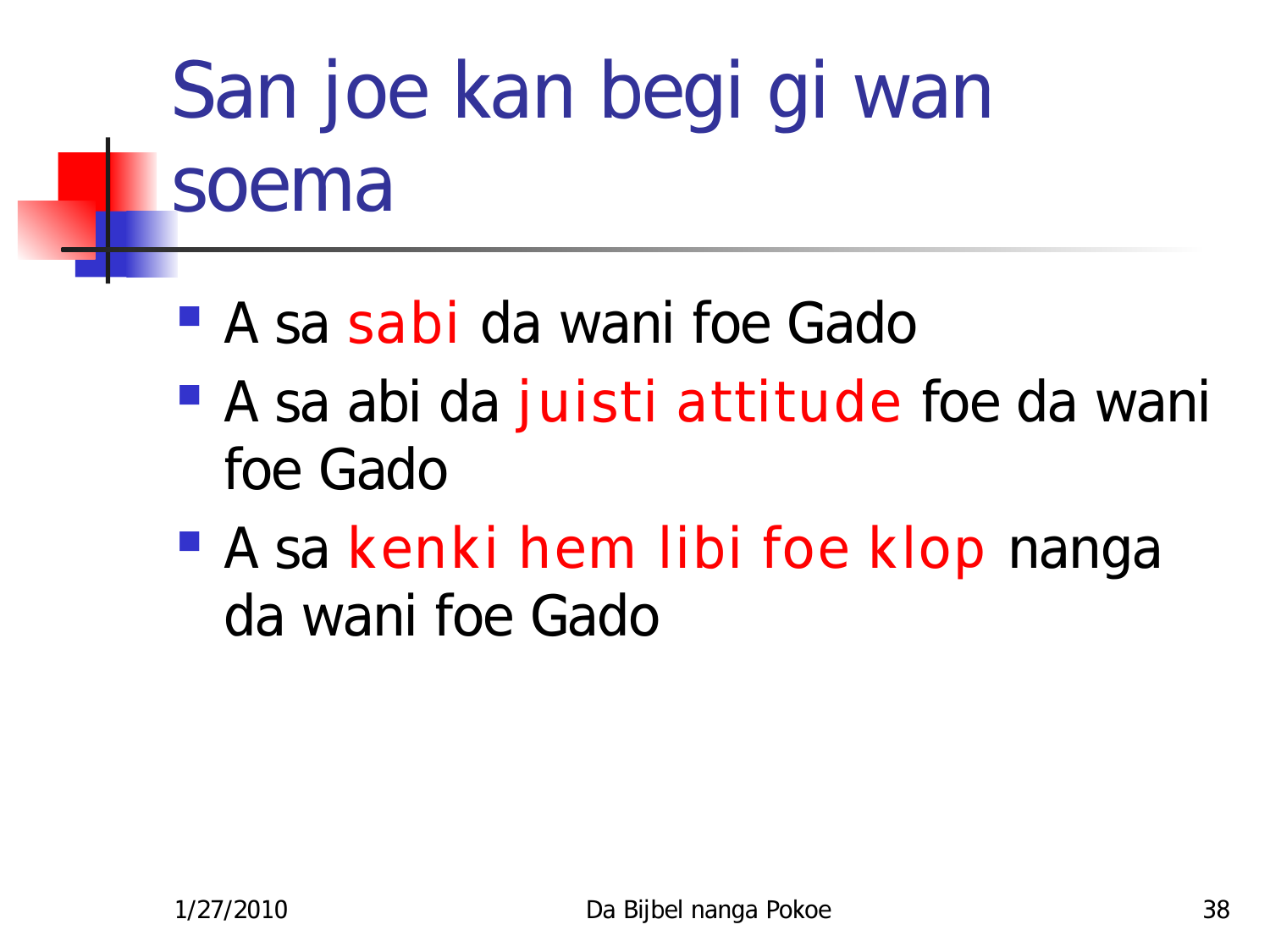

# San joe kan begi gi wan soema
A sa sabi da wani foe Gado
A sa abi da juisti attitude foe da wani foe Gado
A sa kenki hem libi foe klop nanga da wani foe Gado
1/27/2010
Da Bijbel nanga Pokoe
38